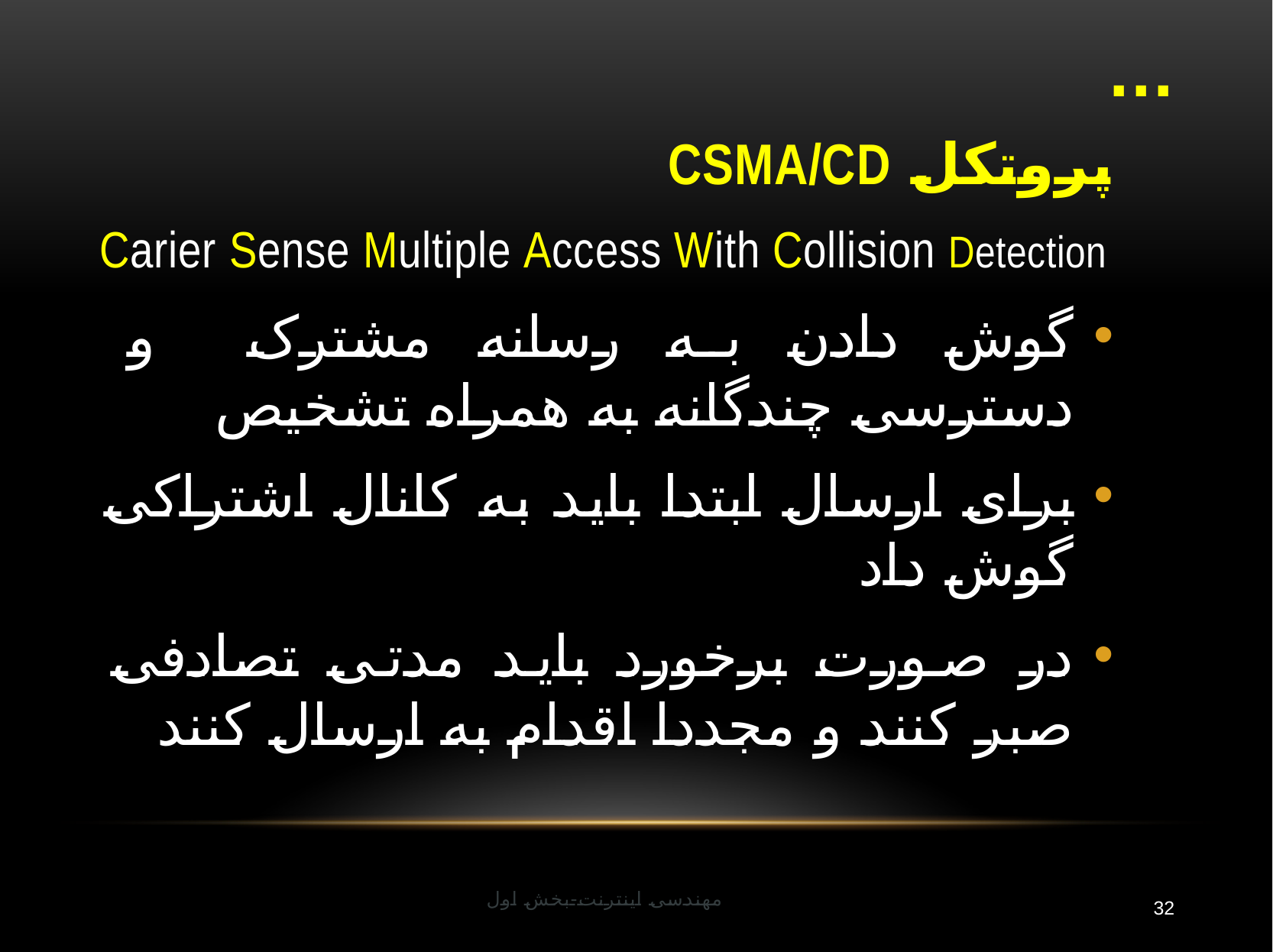

# ...
پروتکل CSMA/CD
Carier Sense Multiple Access With Collision Detection
گوش دادن به رسانه مشترک  و دسترسی چندگانه به همراه تشخیص
برای ارسال ابتدا باید به کانال اشتراکی گوش داد
در صورت برخورد باید مدتی تصادفی صبر کنند و مجددا اقدام به ارسال کنند

مهندسی اینترنت-بخش اول
32